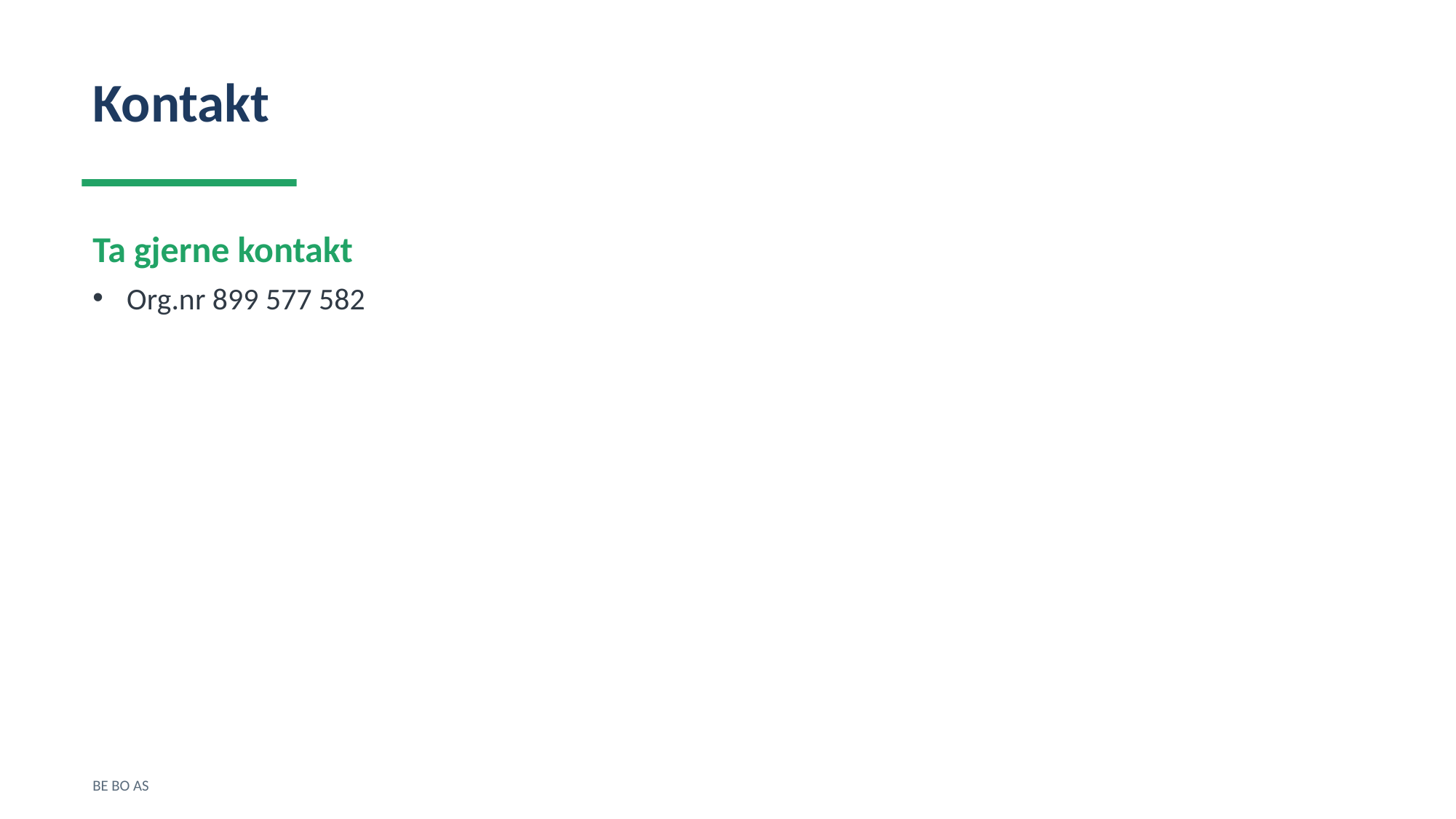

Kontakt

Ta gjerne kontakt
Org.nr 899 577 582
BE BO AS